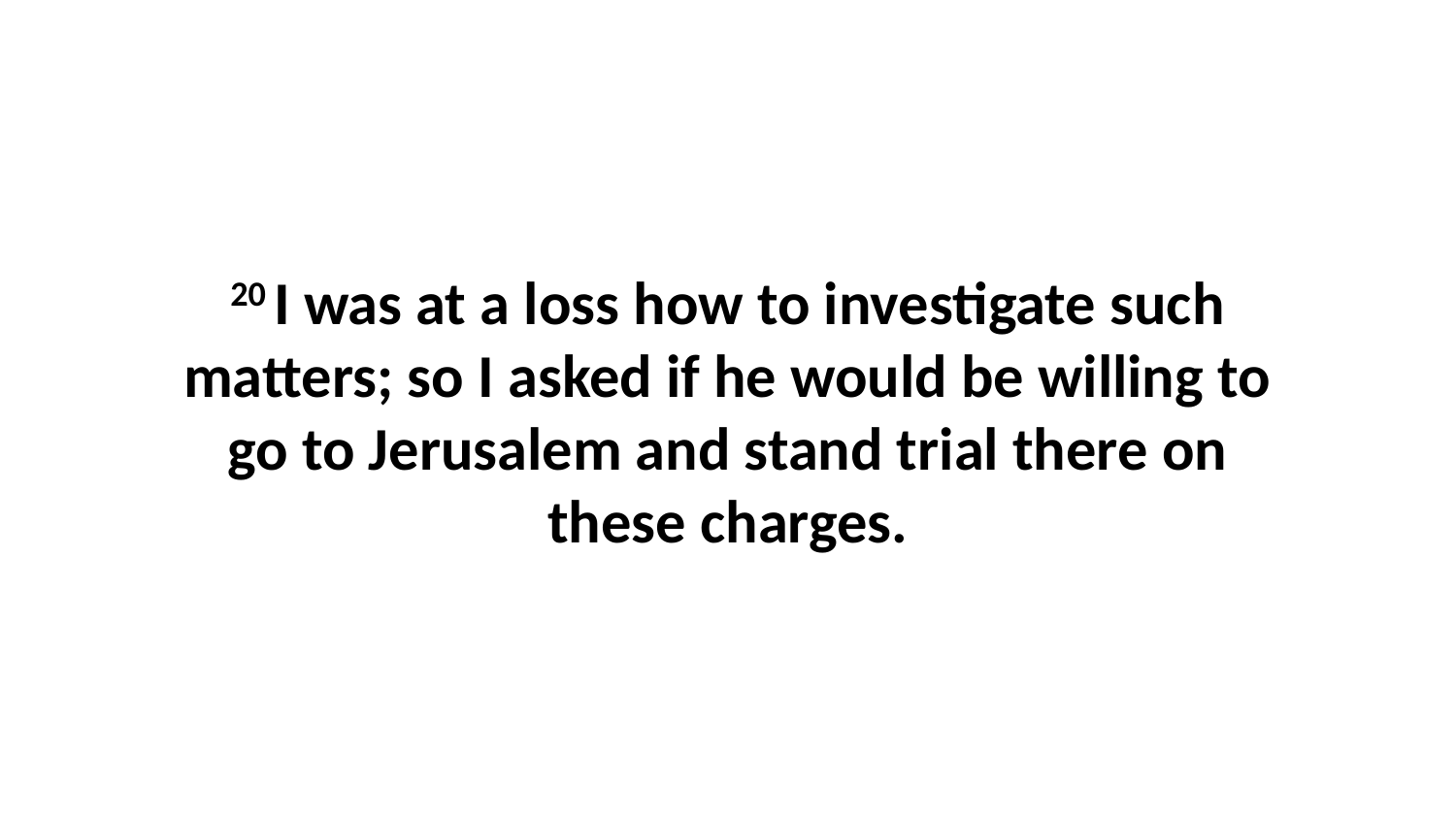

20 I was at a loss how to investigate such matters; so I asked if he would be willing to go to Jerusalem and stand trial there on these charges.